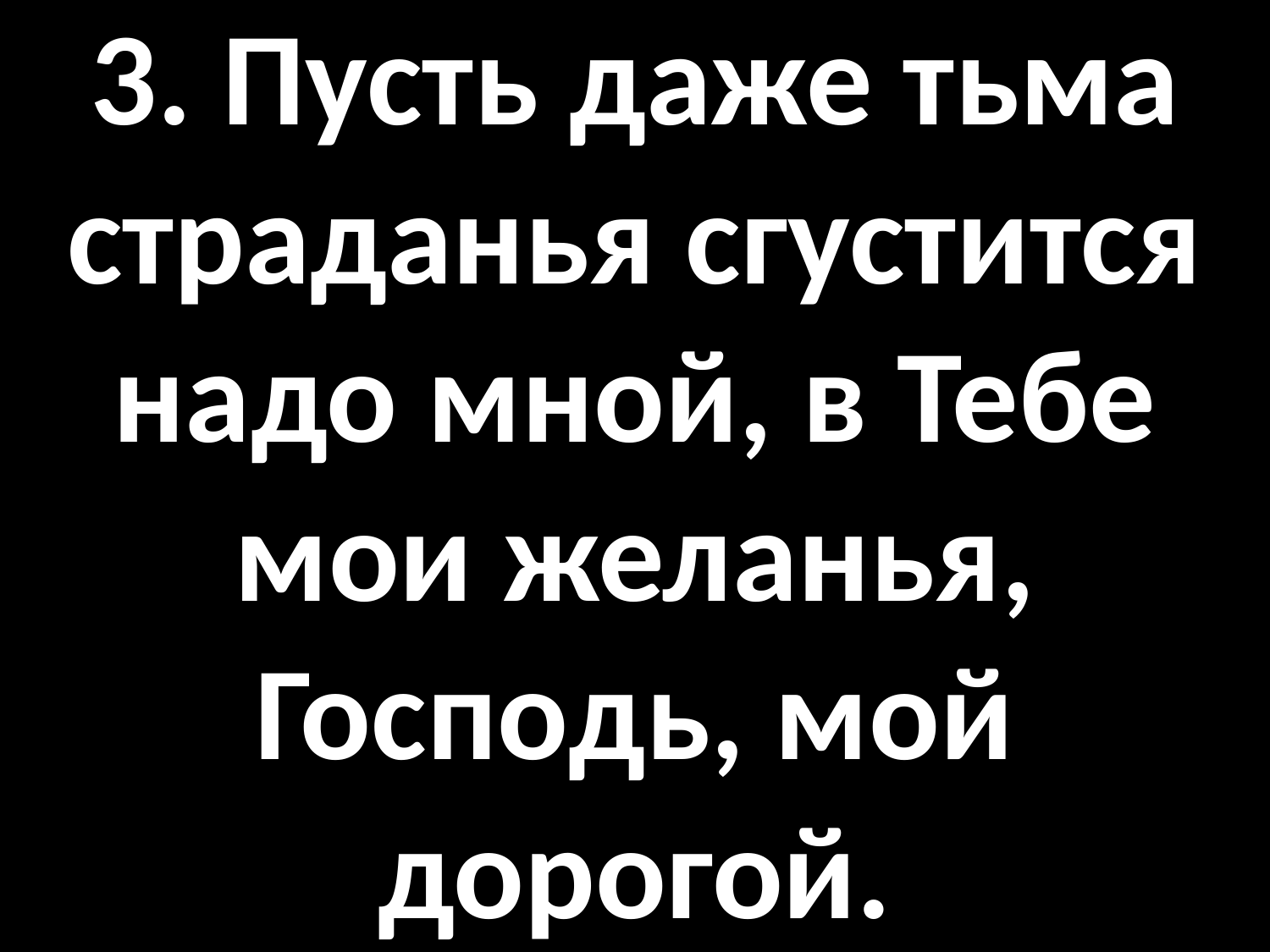

# 3. Пусть даже тьма страданья сгустится надо мной, в Тебе мои желанья, Господь, мой дорогой.